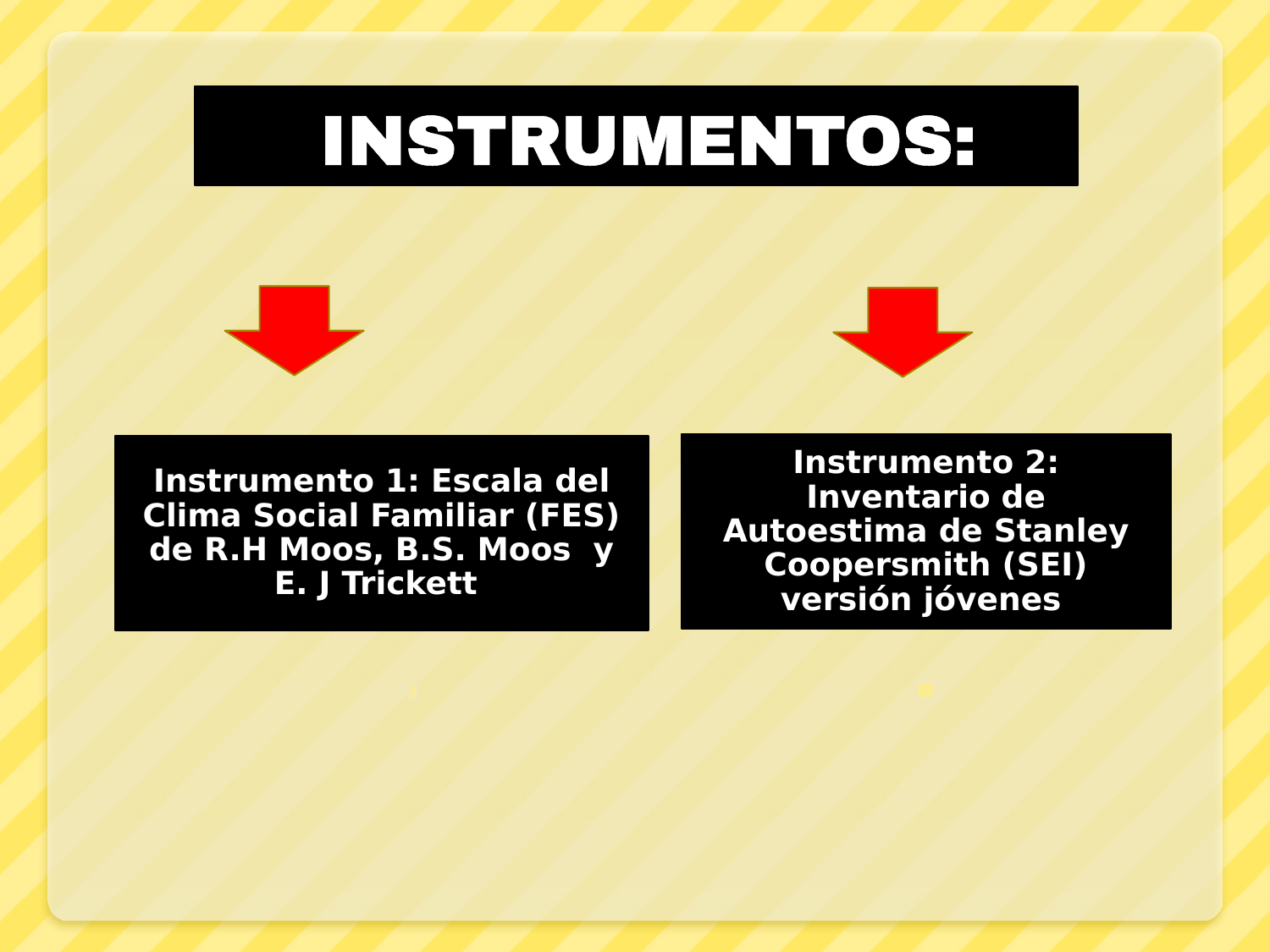

# INSTRUMENTOS:
Instrumento 1: Escala del Clima Social Familiar (FES) de R.H Moos, B.S. Moos  y E. J Trickett
Instrumento 2: Inventario de Autoestima de Stanley Coopersmith (SEI) versión jóvenes